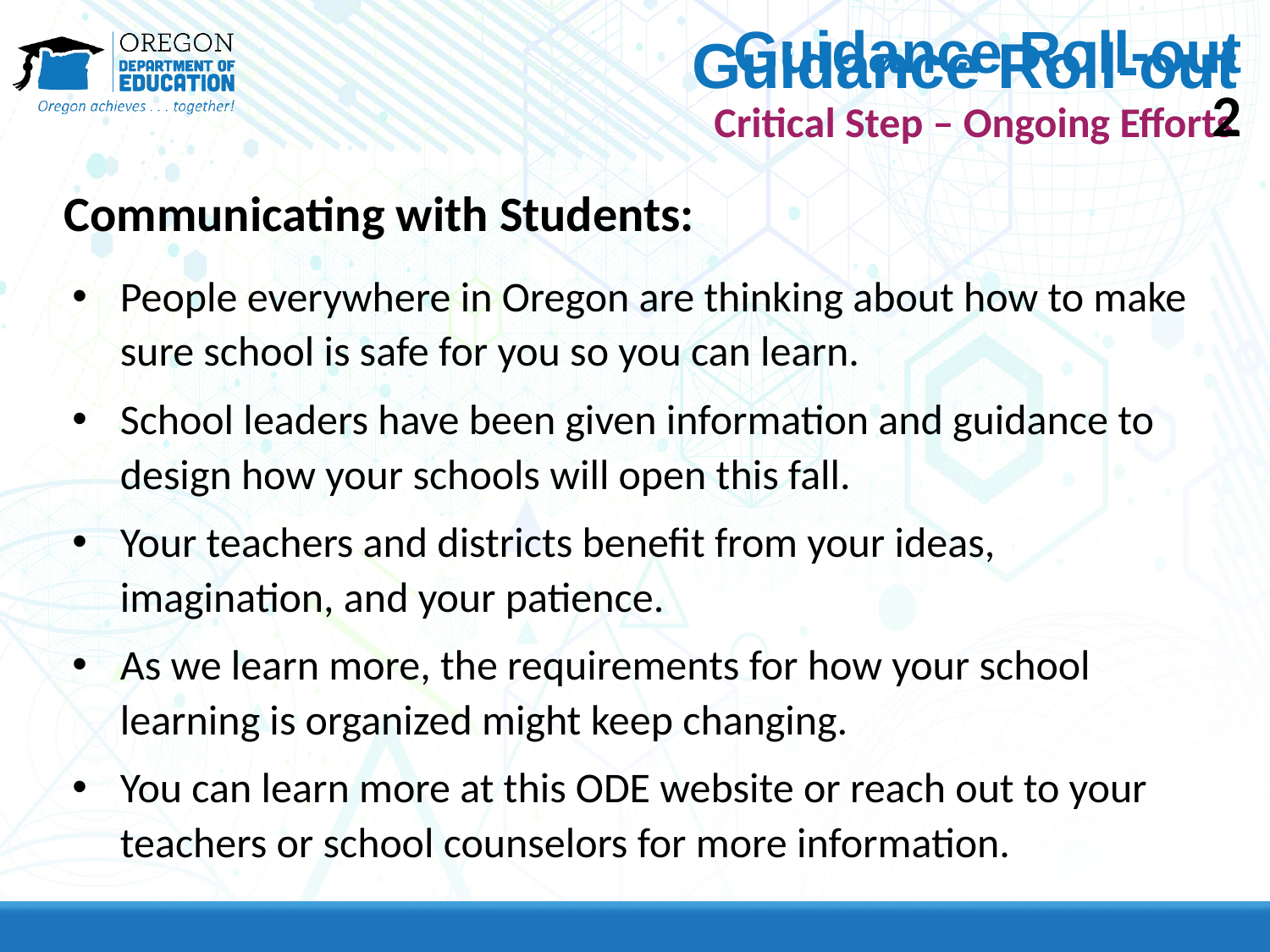

# Guidance Roll-out 2
Guidance Roll-out
Critical Step – Ongoing Efforts
Communicating with Students:
People everywhere in Oregon are thinking about how to make sure school is safe for you so you can learn.
School leaders have been given information and guidance to design how your schools will open this fall.
Your teachers and districts benefit from your ideas, imagination, and your patience.
As we learn more, the requirements for how your school learning is organized might keep changing.
You can learn more at this ODE website or reach out to your teachers or school counselors for more information.